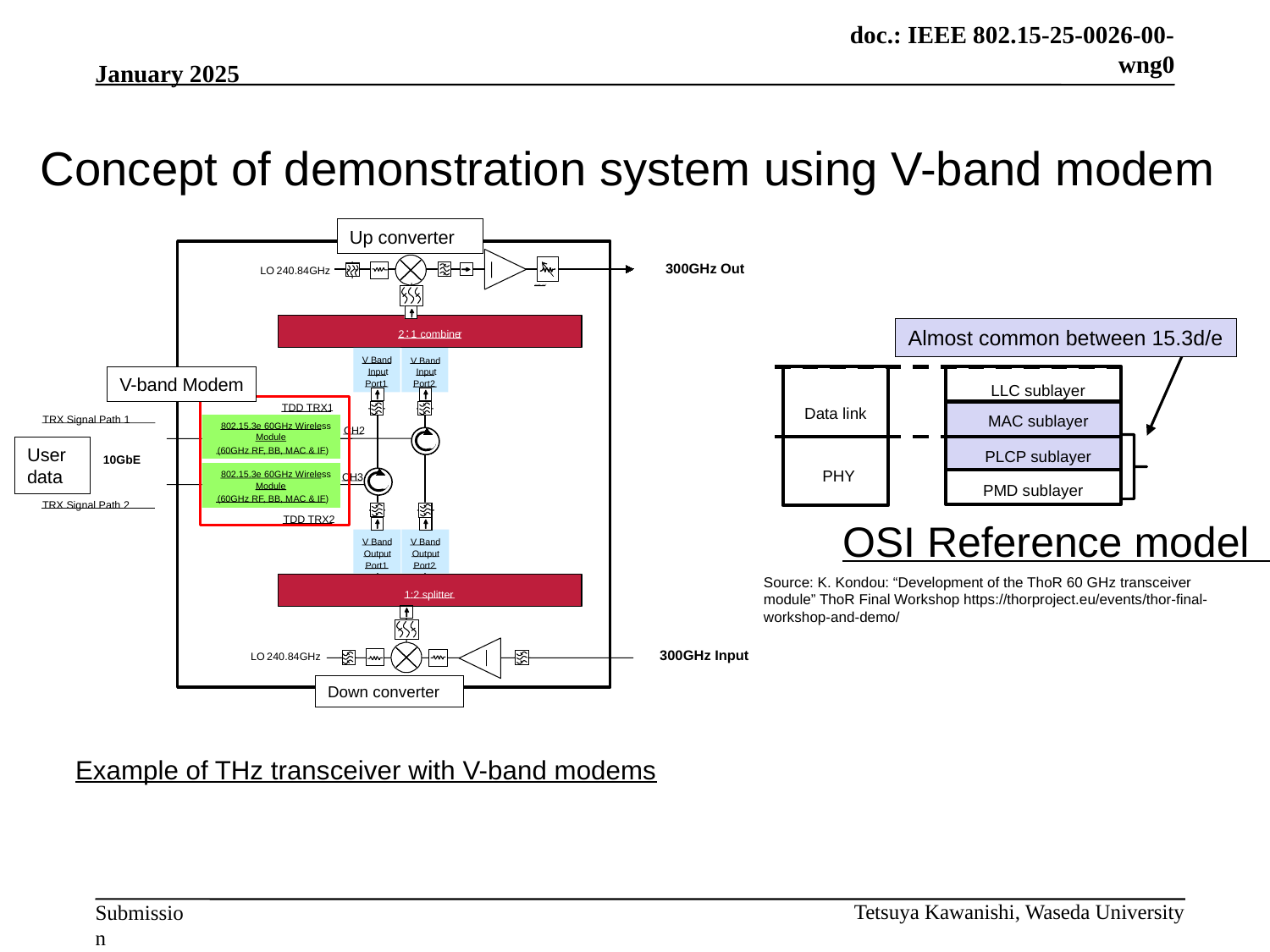

# Concept of demonstration system using V-band modem
Up converter

300GHz Out

LO
240.84GHz

30dB VAT

2
：
1
combine
r

V Band
V Band

Input
Input

Port2
Port1

TRX Signal Path 1

802.15.3e 60GHz Wireless

Module

(60GHz RF, BB, MAC & IF)

802.15.3e 60GHz Wireless

Module

(60GHz RF, BB, MAC & IF)
TRX Signal Path 2

V Band
V Band

Output
Output

Port1
Port2

1:2 splitter

TDD TRX1

CH2

10GbE
CH3

TDD TRX2

300GHz Input

LO
240.84GHz

Almost common between 15.3d/e
V-band Modem

LLC sublayer
Data link

MAC sublayer

PLCP sublayer
PHY

PMD sublayer

User data
OSI Reference model
Source: K. Kondou: “Development of the ThoR 60 GHz transceiver module” ThoR Final Workshop https://thorproject.eu/events/thor-final-workshop-and-demo/
Down converter
Example of THz transceiver with V-band modems